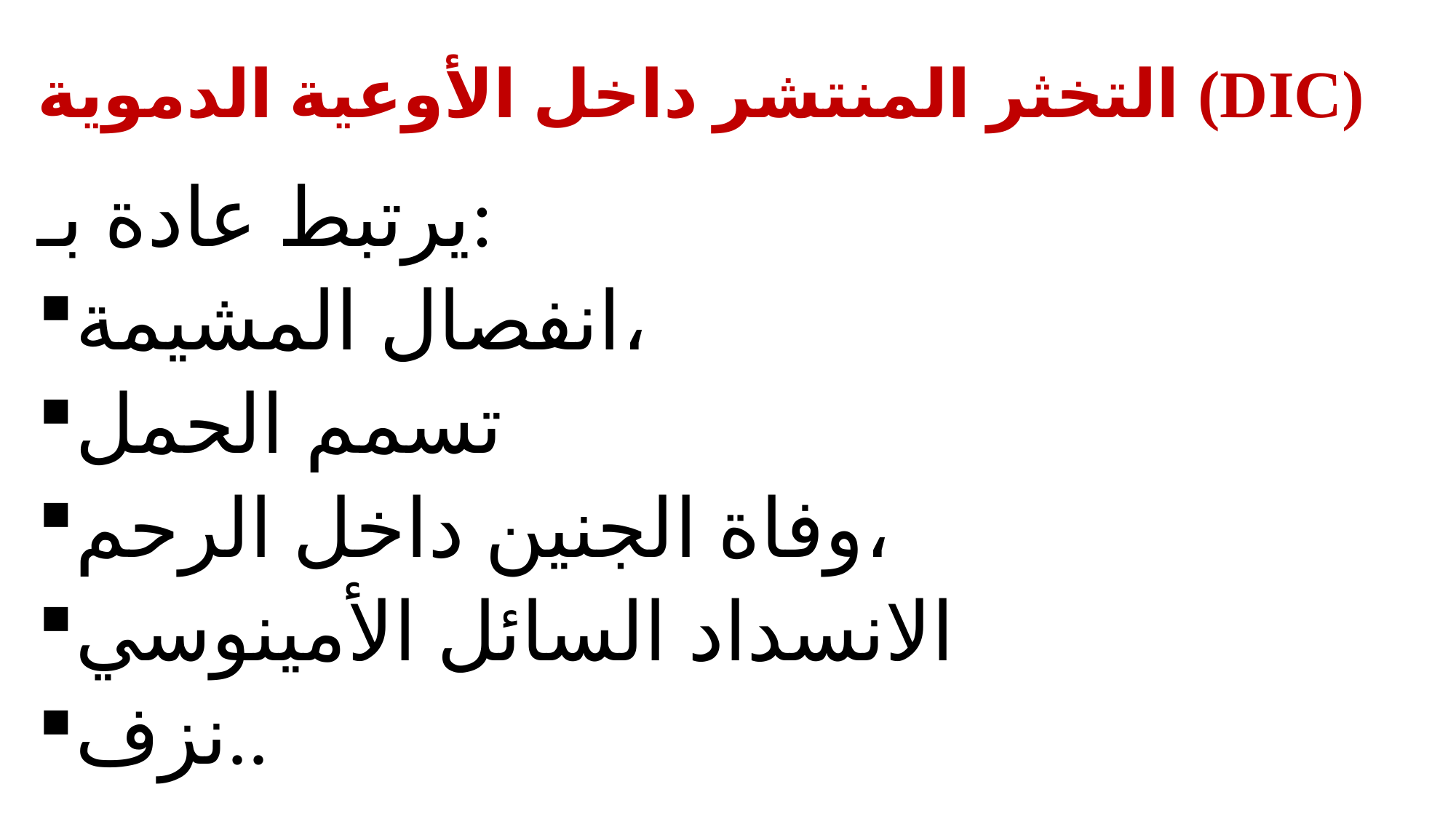

# التخثر المنتشر داخل الأوعية الدموية (DIC)
يرتبط عادة بـ:
انفصال المشيمة،
تسمم الحمل
وفاة الجنين داخل الرحم،
الانسداد السائل الأمينوسي
نزف..